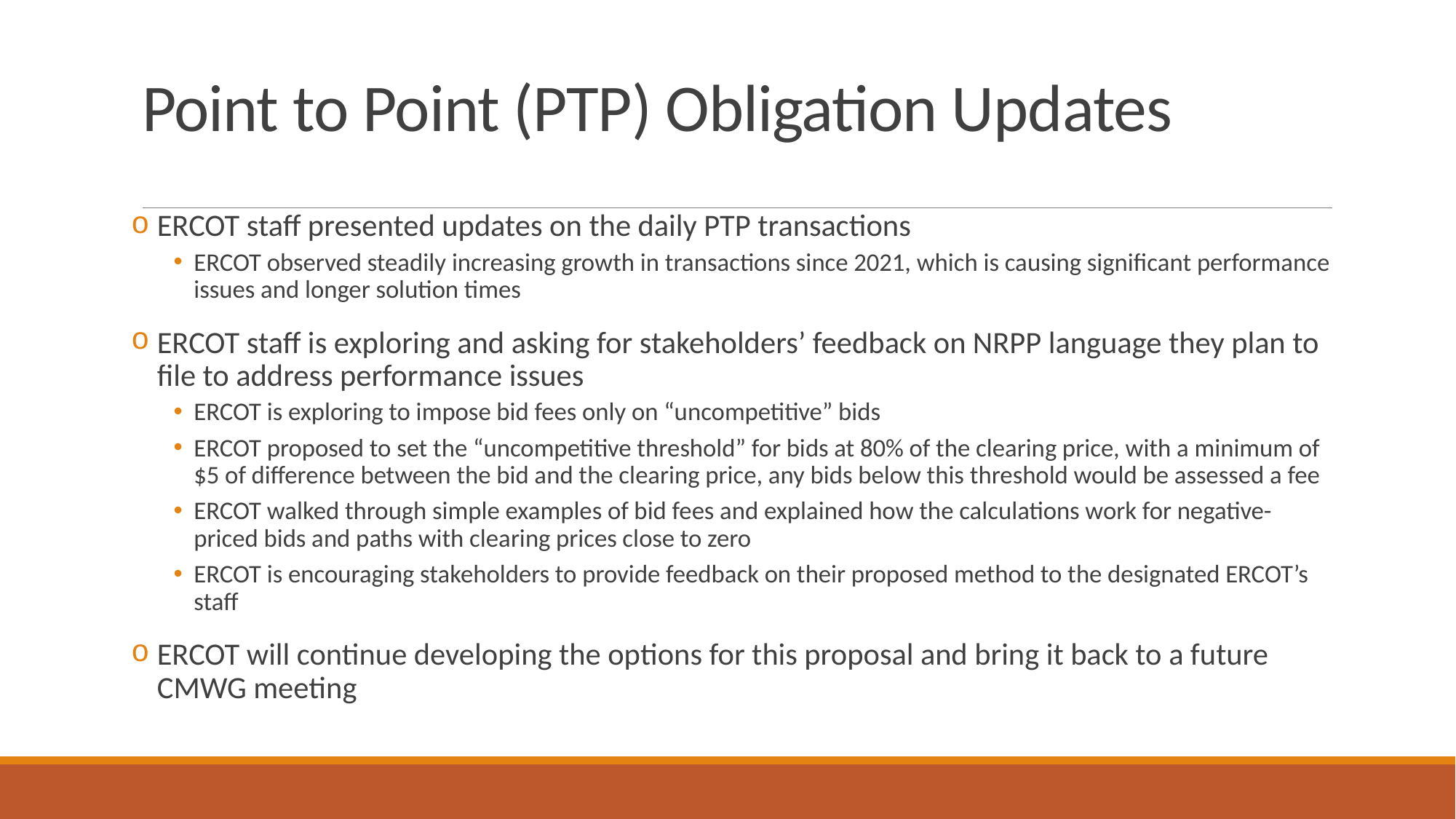

# Point to Point (PTP) Obligation Updates
ERCOT staff presented updates on the daily PTP transactions
ERCOT observed steadily increasing growth in transactions since 2021, which is causing significant performance issues and longer solution times
ERCOT staff is exploring and asking for stakeholders’ feedback on NRPP language they plan to file to address performance issues
ERCOT is exploring to impose bid fees only on “uncompetitive” bids
ERCOT proposed to set the “uncompetitive threshold” for bids at 80% of the clearing price, with a minimum of $5 of difference between the bid and the clearing price, any bids below this threshold would be assessed a fee
ERCOT walked through simple examples of bid fees and explained how the calculations work for negative-priced bids and paths with clearing prices close to zero
ERCOT is encouraging stakeholders to provide feedback on their proposed method to the designated ERCOT’s staff
ERCOT will continue developing the options for this proposal and bring it back to a future CMWG meeting